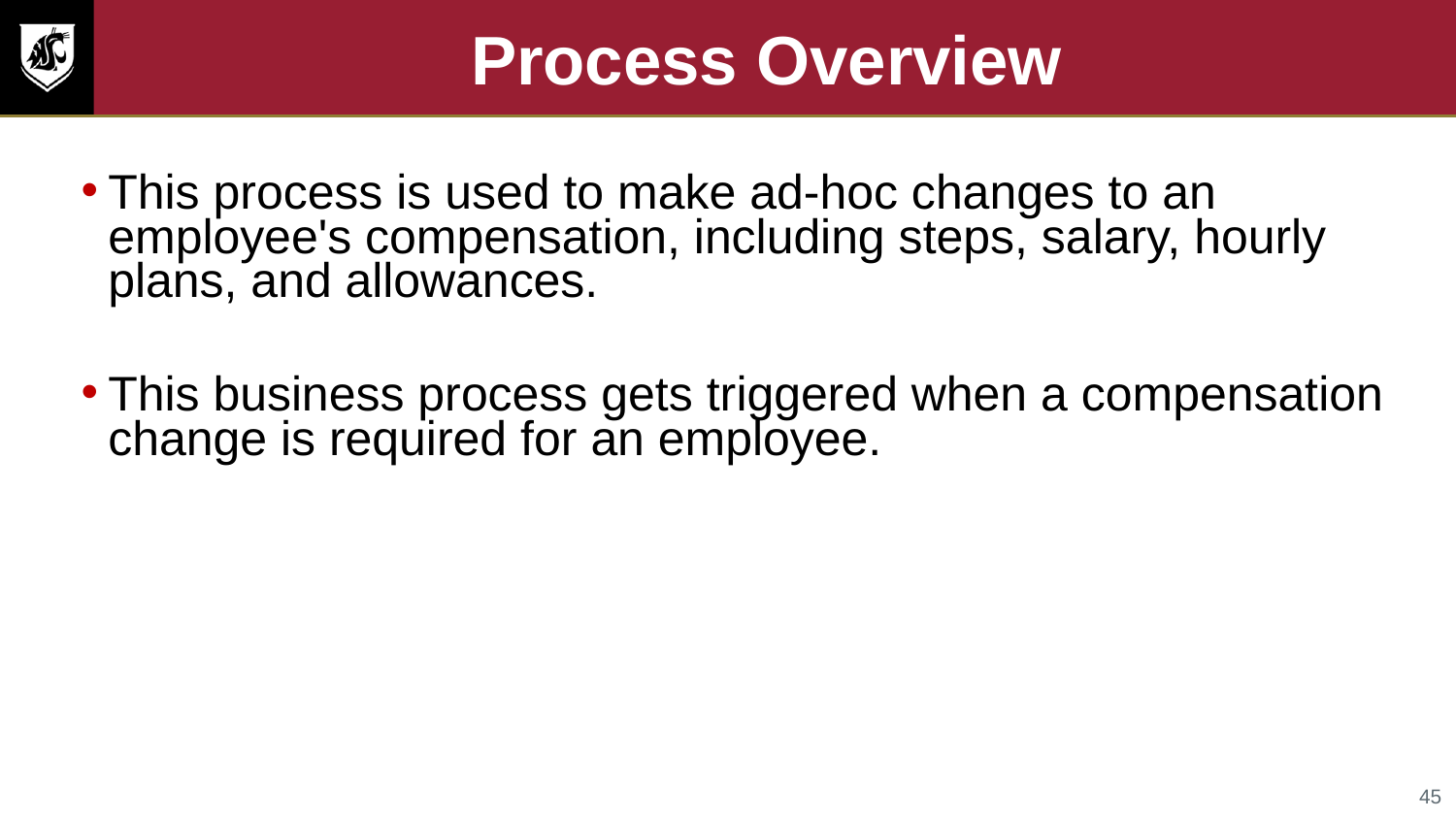

# Process Overview
This process is used to make ad-hoc changes to an employee's compensation, including steps, salary, hourly plans, and allowances.

This business process gets triggered when a compensation change is required for an employee.
45